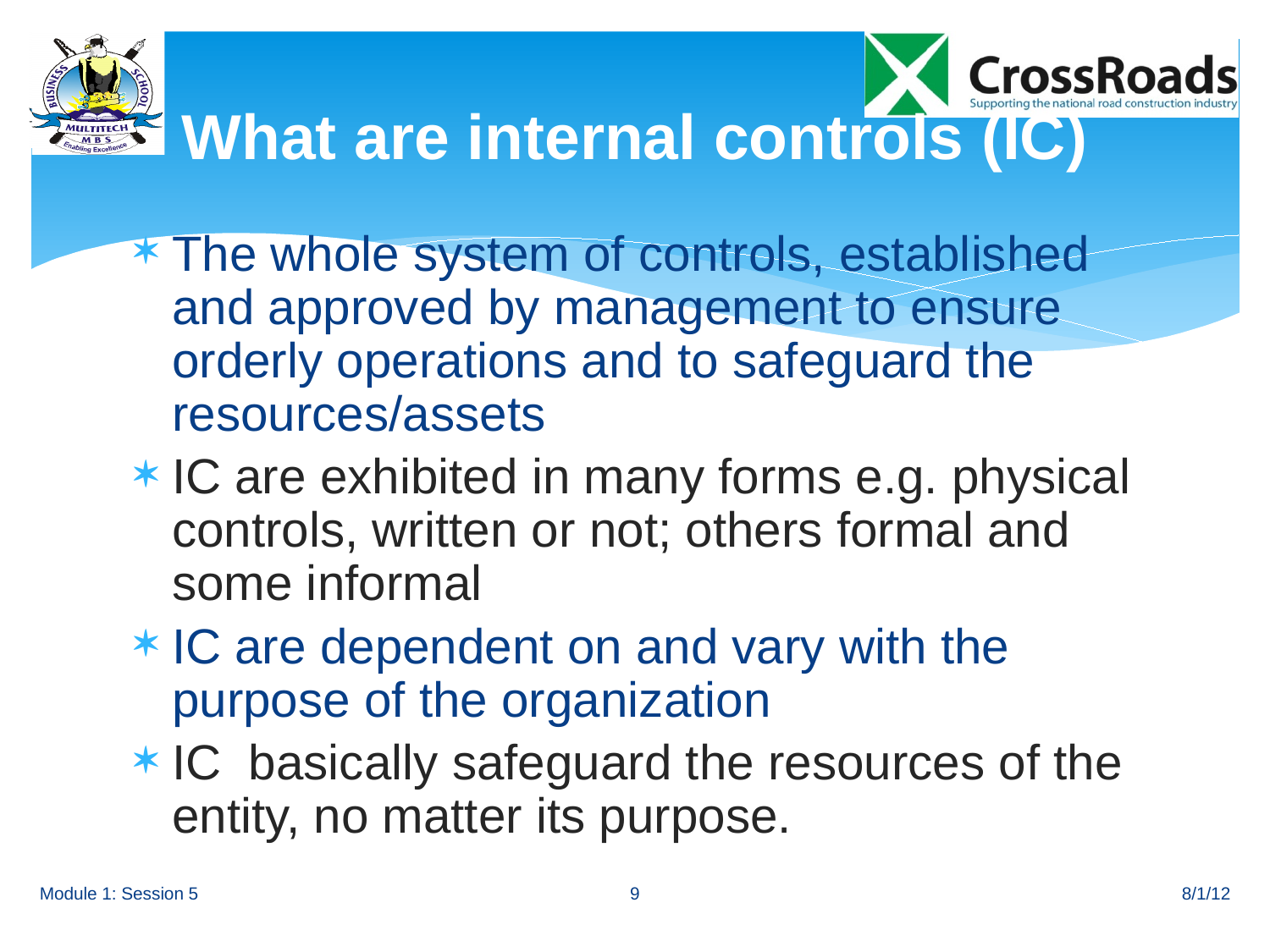

# What are internal controls (IC)
The whole system of controls, established and approved by management to ensure orderly operations and to safeguard the resources/assets
IC are exhibited in many forms e.g. physical controls, written or not; others formal and some informal
IC are dependent on and vary with the purpose of the organization
IC  basically safeguard the resources of the entity, no matter its purpose.

9
Module 1: Session 5
8/1/12